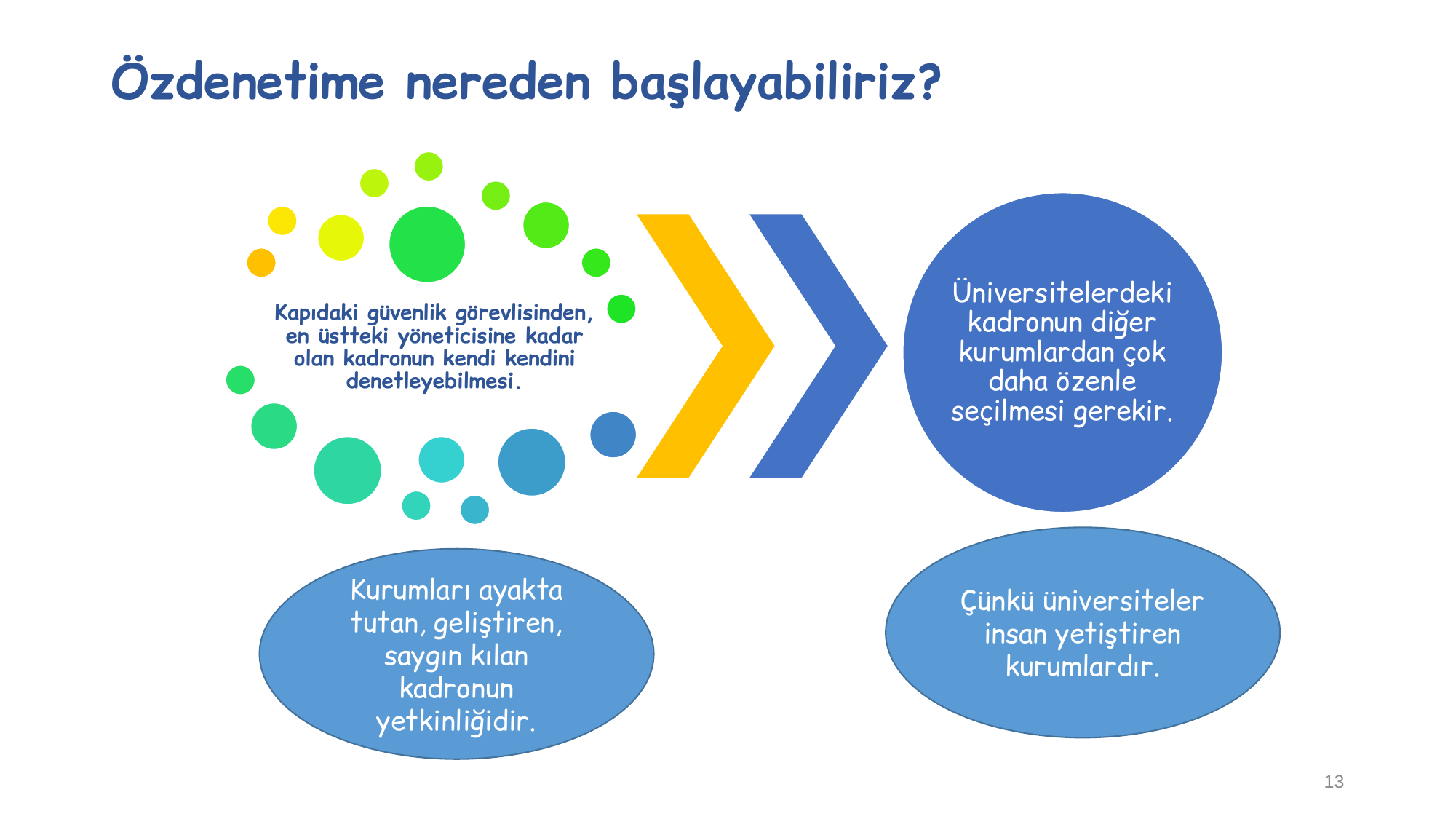

# Özdenetime nereden başlayabiliriz?
Kapıdaki güvenlik görevlisinden, en üstteki yöneticisine kadar olan kadronun kendi kendini denetleyebilmesi.

Üniversitelerdeki
kadronun diğer kurumlardan çok daha özenle seçilmesi gerekir.
Çünkü üniversiteler insan yetiştiren kurumlardır.
Kurumları ayakta tutan, geliştiren, saygın kılan kadronun yetkinliğidir.
13